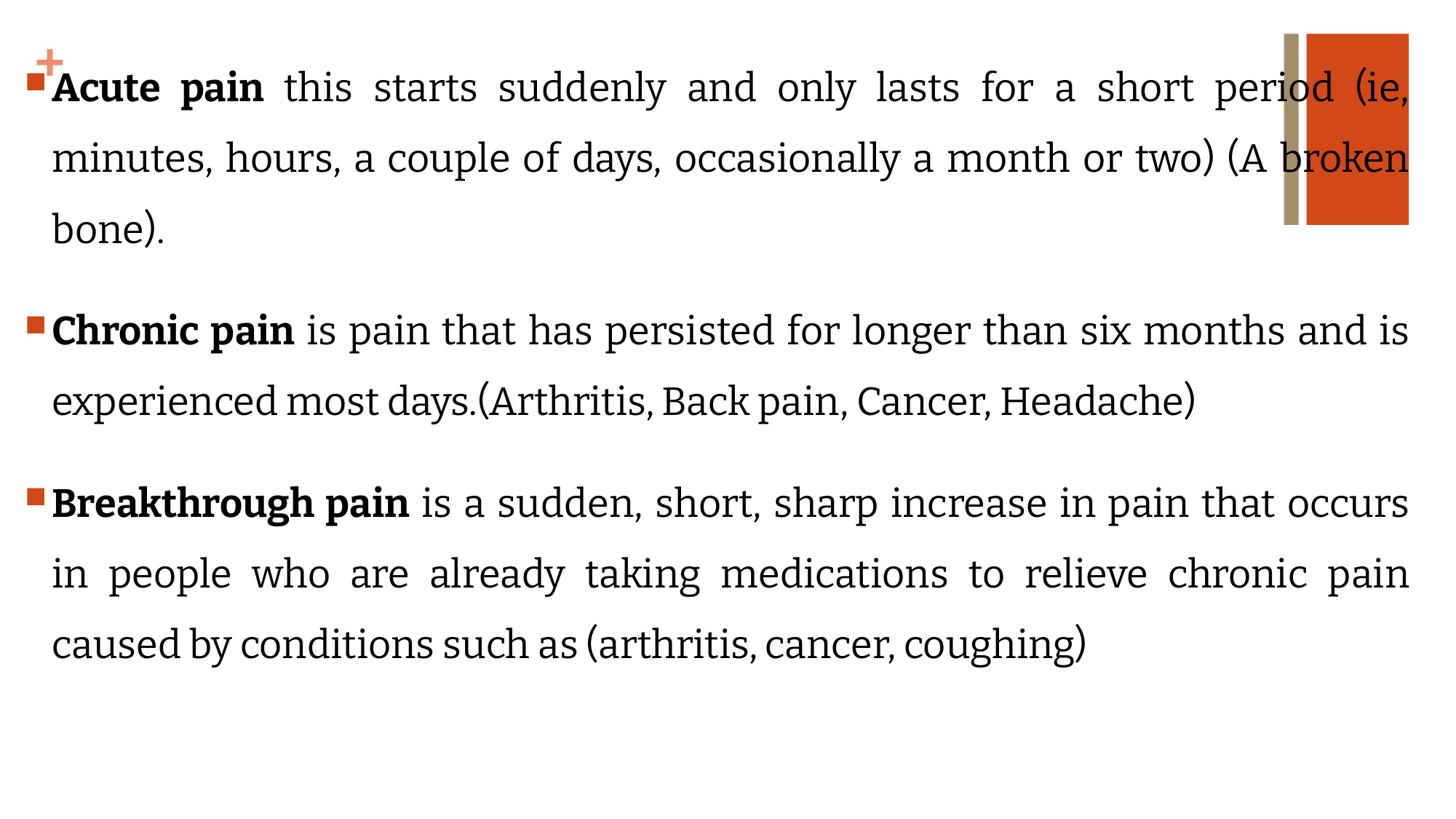

Acute pain this starts suddenly and only lasts for a short period (ie, minutes, hours, a couple of days, occasionally a month or two) (A broken bone).
Chronic pain is pain that has persisted for longer than six months and is experienced most days.(Arthritis, Back pain, Cancer, Headache)
Breakthrough pain is a sudden, short, sharp increase in pain that occurs in people who are already taking medications to relieve chronic pain caused by conditions such as (arthritis, cancer, coughing)